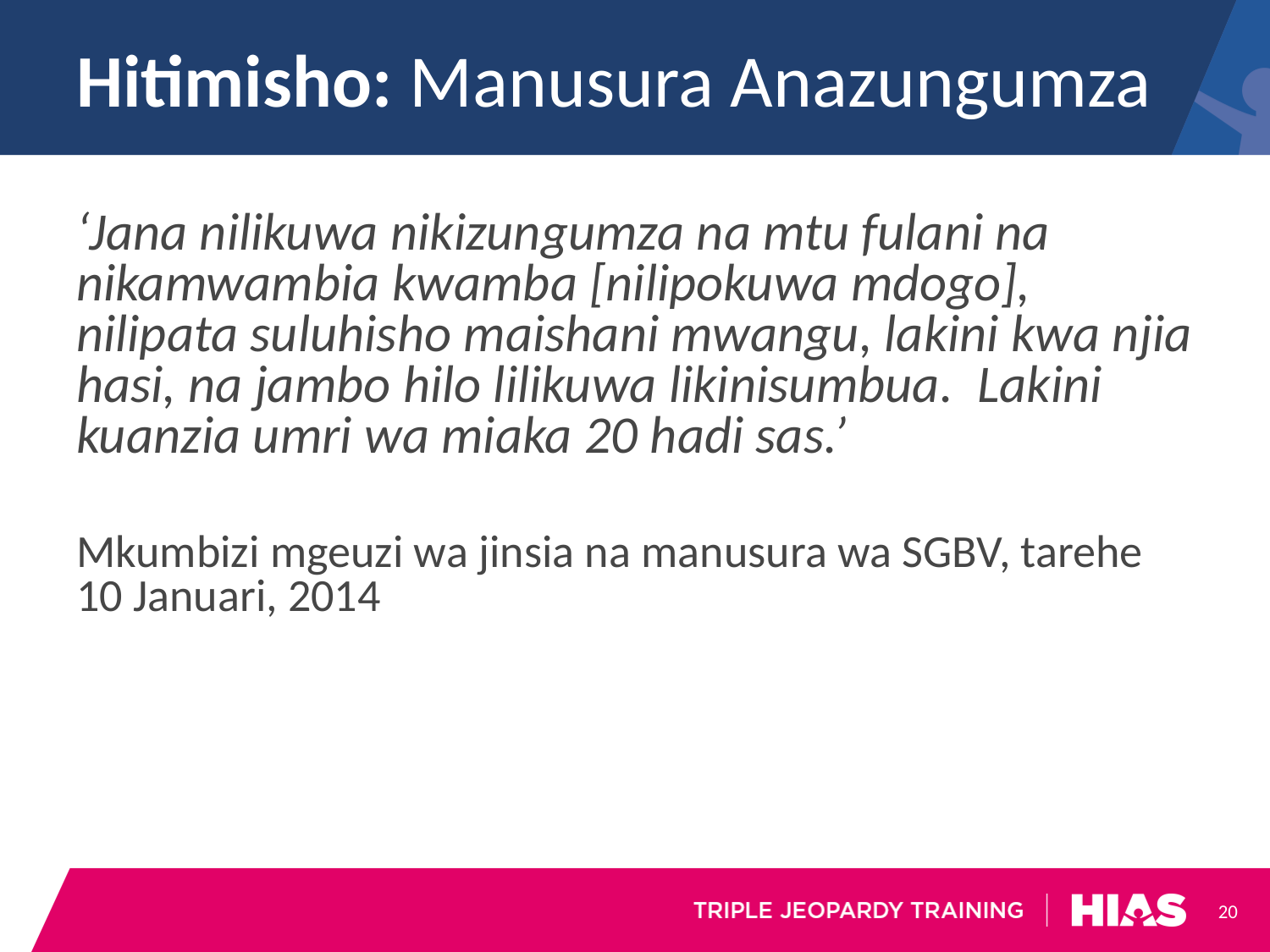

# Hitimisho: Manusura Anazungumza
‘Jana nilikuwa nikizungumza na mtu fulani na nikamwambia kwamba [nilipokuwa mdogo], nilipata suluhisho maishani mwangu, lakini kwa njia hasi, na jambo hilo lilikuwa likinisumbua.  Lakini kuanzia umri wa miaka 20 hadi sas.’

Mkumbizi mgeuzi wa jinsia na manusura wa SGBV, tarehe 10 Januari, 2014